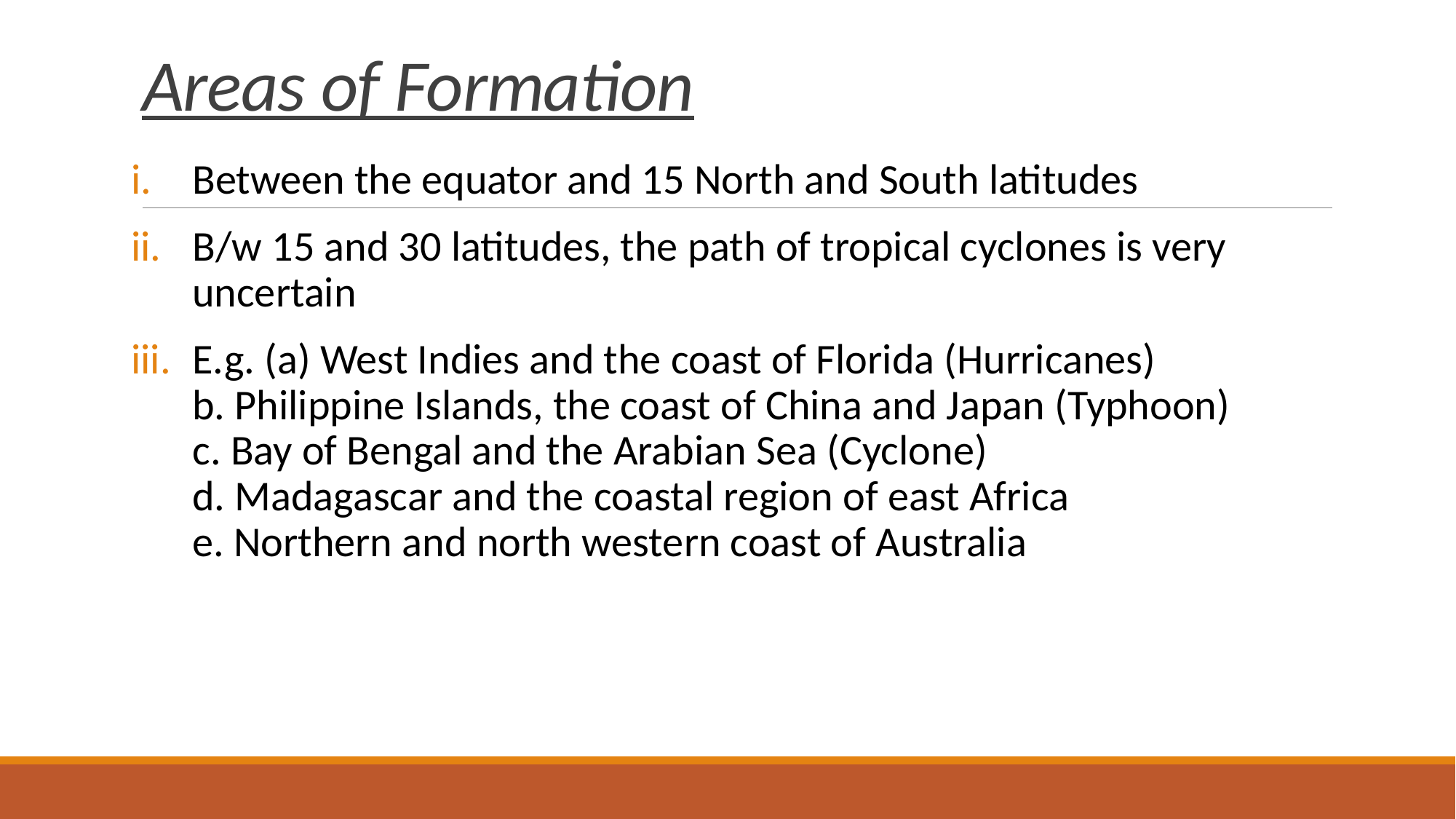

# Areas of Formation
Between the equator and 15 North and South latitudes
B/w 15 and 30 latitudes, the path of tropical cyclones is very uncertain
E.g. (a) West Indies and the coast of Florida (Hurricanes)
b. Philippine Islands, the coast of China and Japan (Typhoon)
c. Bay of Bengal and the Arabian Sea (Cyclone)
d. Madagascar and the coastal region of east Africa
e. Northern and north western coast of Australia